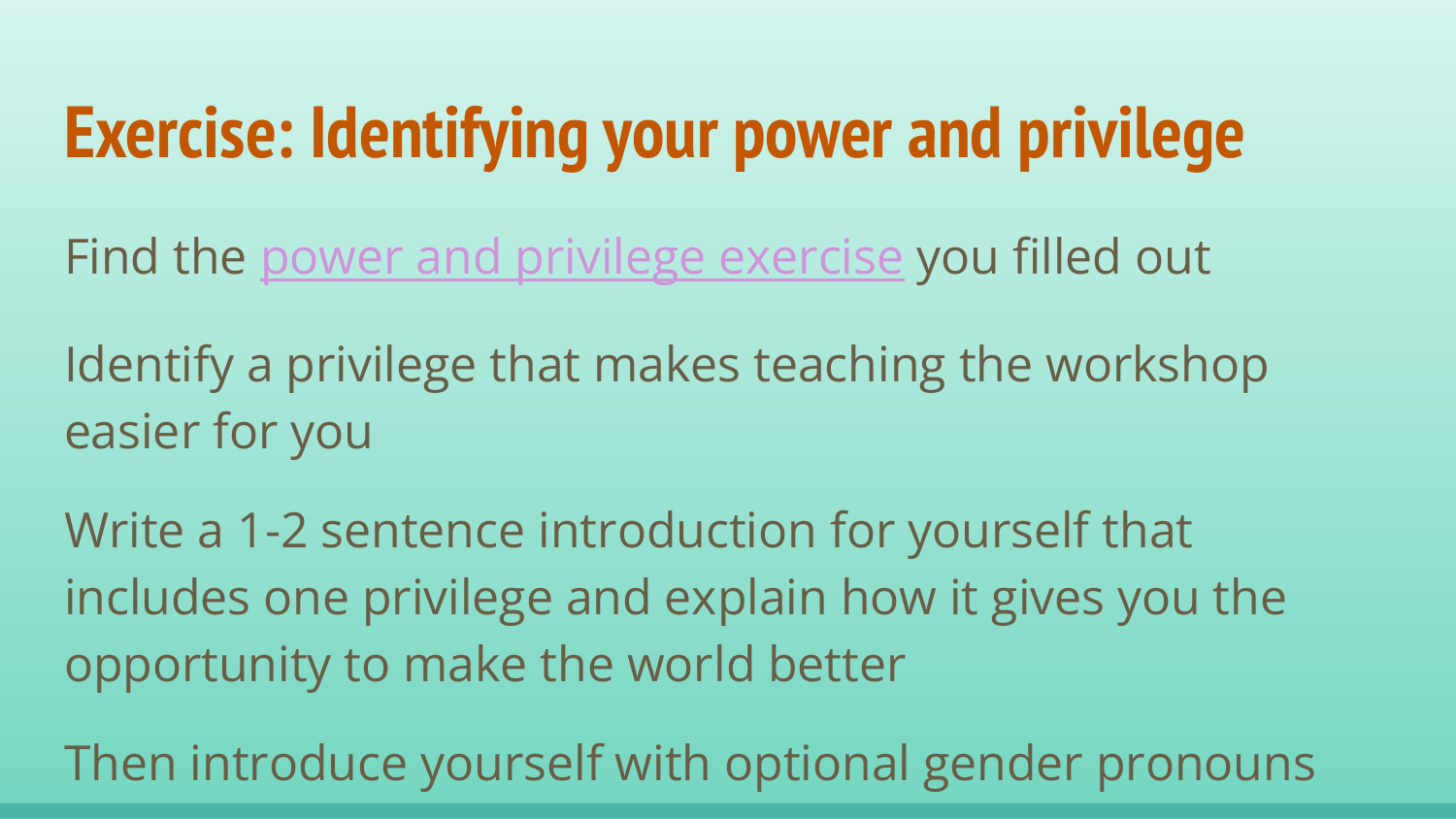

# Exercise: Identifying your power and privilege
Find the power and privilege exercise you filled out
Identify a privilege that makes teaching the workshop easier for you
Write a 1-2 sentence introduction for yourself that includes one privilege and explain how it gives you the opportunity to make the world better
Then introduce yourself with optional gender pronouns